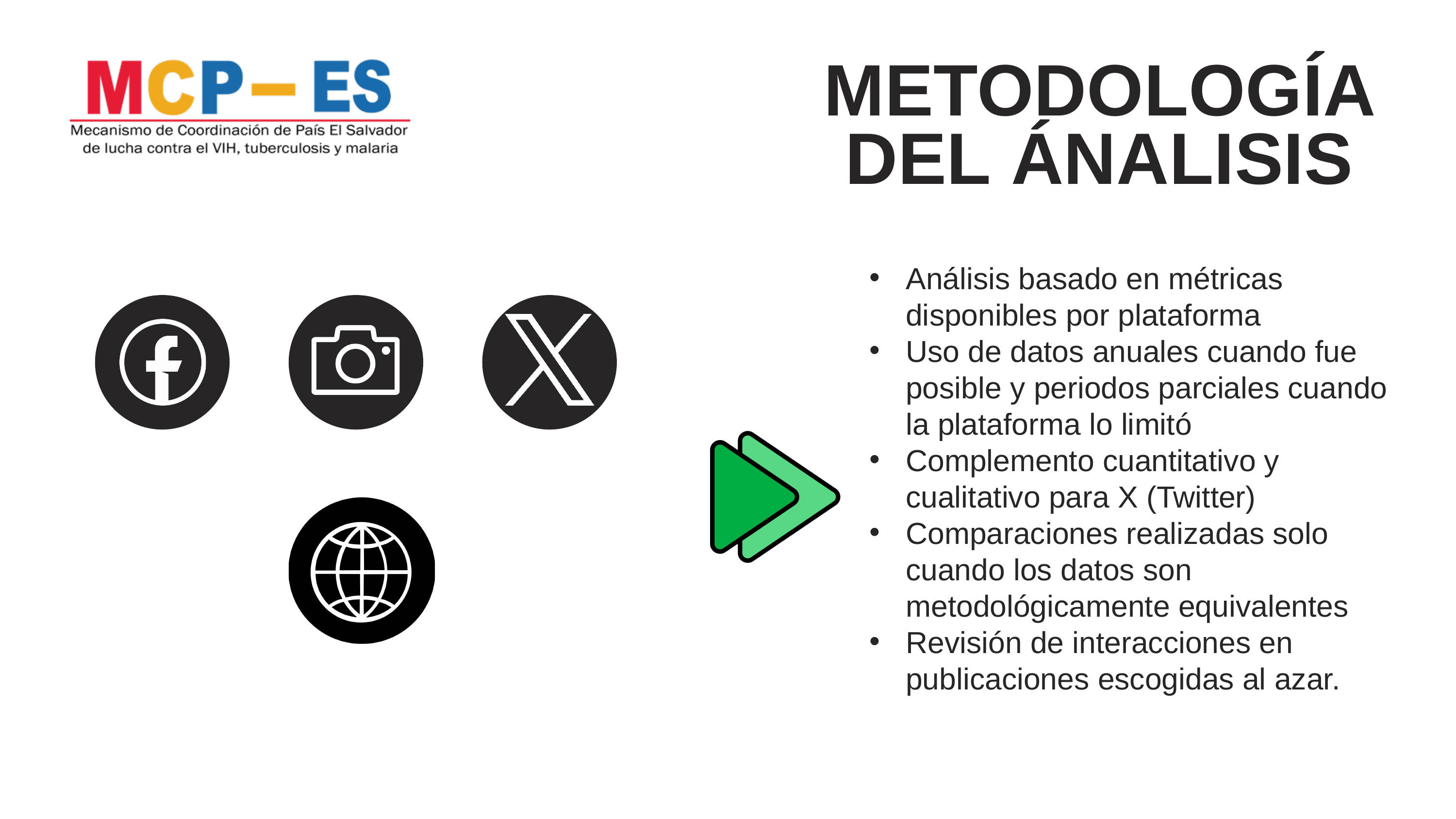

METODOLOGÍA DEL ÁNALISIS
Análisis basado en métricas disponibles por plataforma
Uso de datos anuales cuando fue posible y periodos parciales cuando la plataforma lo limitó
Complemento cuantitativo y cualitativo para X (Twitter)
Comparaciones realizadas solo cuando los datos son metodológicamente equivalentes
Revisión de interacciones en publicaciones escogidas al azar.